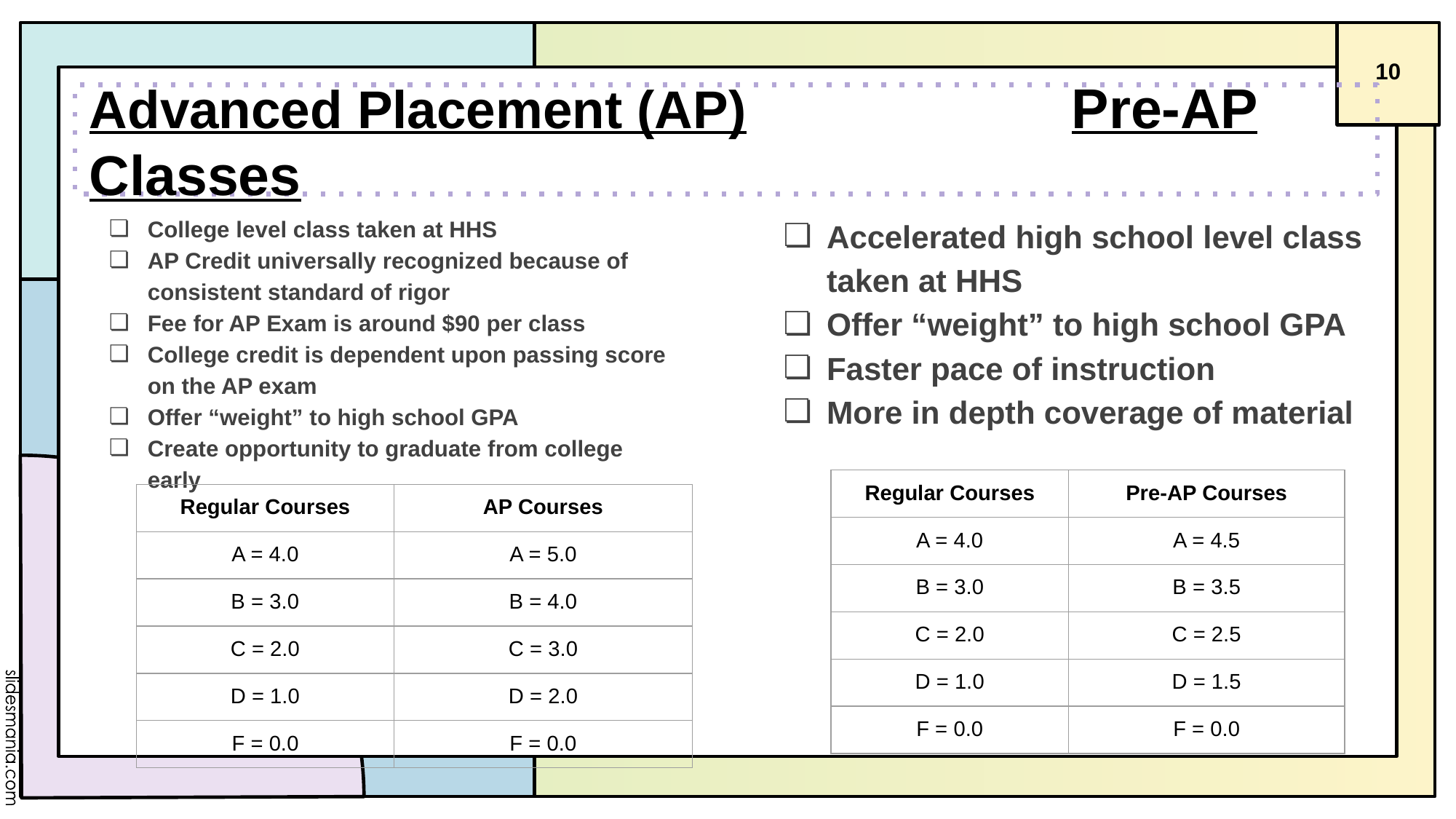

10
# Advanced Placement (AP)			Pre-AP Classes
College level class taken at HHS
AP Credit universally recognized because of consistent standard of rigor
Fee for AP Exam is around $90 per class
College credit is dependent upon passing score on the AP exam
Offer “weight” to high school GPA
Create opportunity to graduate from college early
Accelerated high school level class taken at HHS
Offer “weight” to high school GPA
Faster pace of instruction
More in depth coverage of material

| Regular Courses | Pre-AP Courses |
| --- | --- |
| A = 4.0 | A = 4.5 |
| B = 3.0 | B = 3.5 |
| C = 2.0 | C = 2.5 |
| D = 1.0 | D = 1.5 |
| F = 0.0 | F = 0.0 |
| Regular Courses | AP Courses |
| --- | --- |
| A = 4.0 | A = 5.0 |
| B = 3.0 | B = 4.0 |
| C = 2.0 | C = 3.0 |
| D = 1.0 | D = 2.0 |
| F = 0.0 | F = 0.0 |